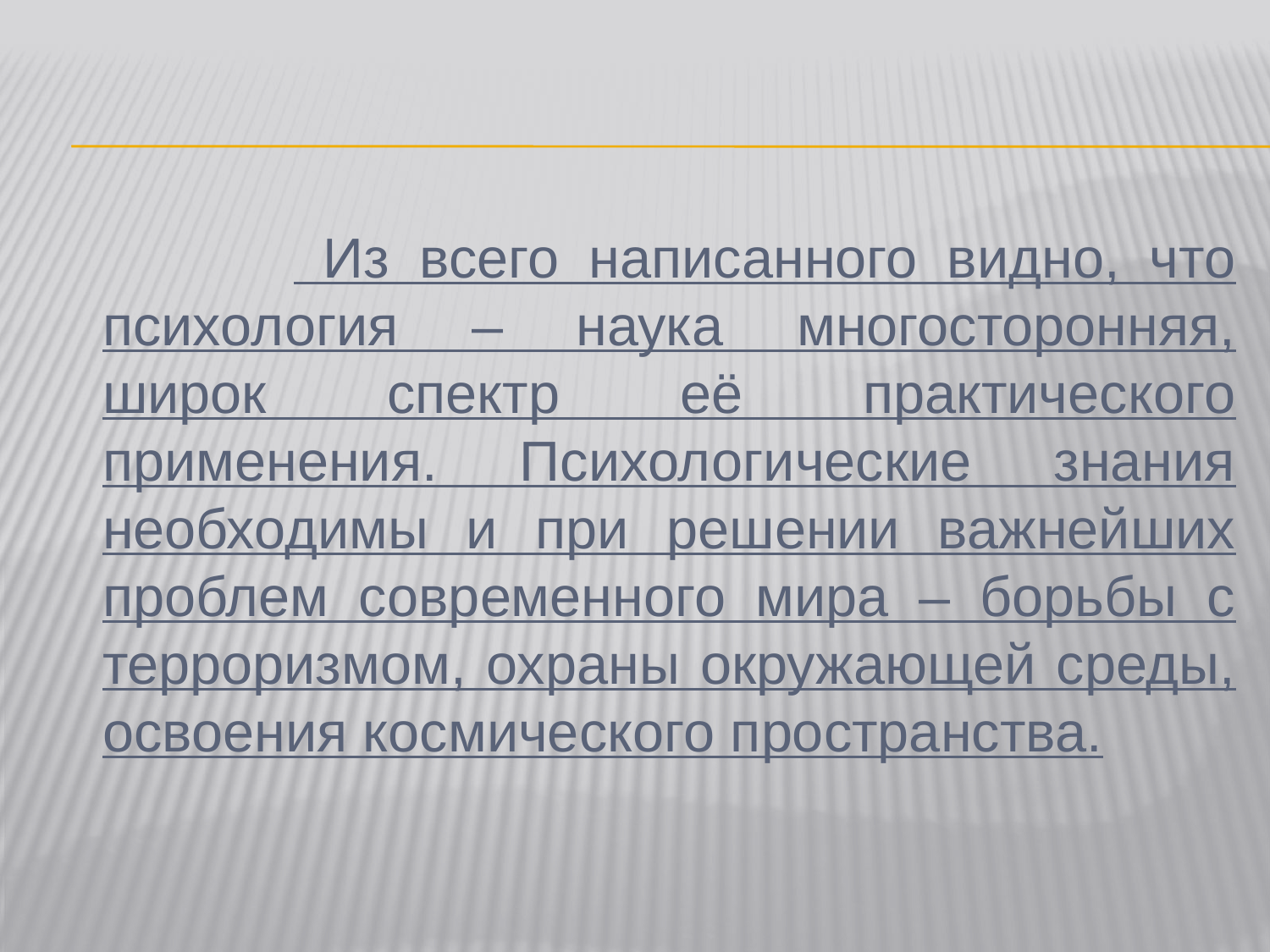

#
         Из всего написанного видно, что психология – наука многосторонняя, широк спектр её практического применения. Психологические знания необходимы и при решении важнейших проблем современного мира – борьбы с терроризмом, охраны окружающей среды, освоения космического пространства.